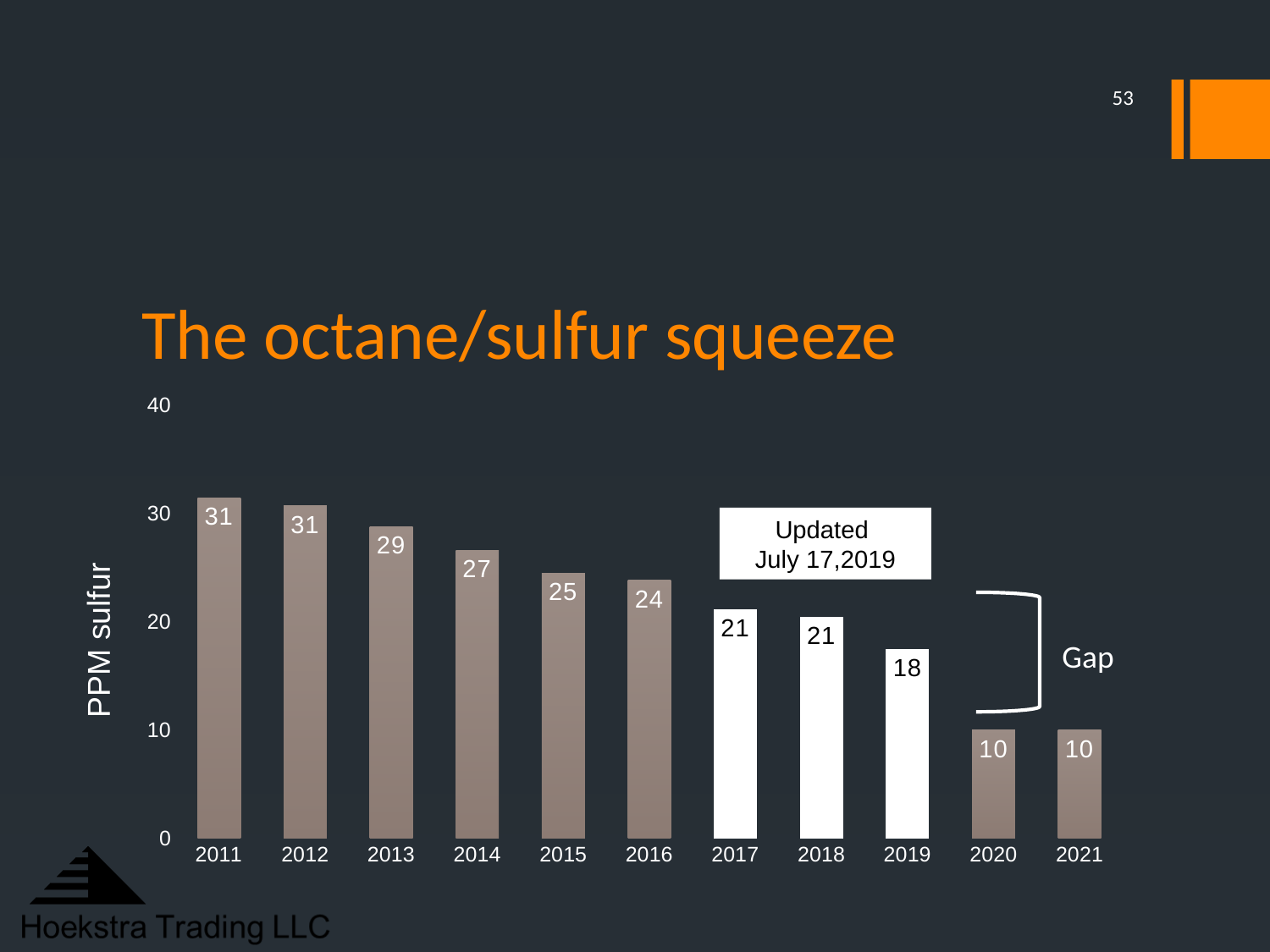

53
# The octane/sulfur squeeze

### Chart

| Category | Sulfur VWA |
|---|---|
| 2011 | 31.49 |
| 2012 | 30.72 |
| 2013 | 28.83 |
| 2014 | 26.61 |
| 2015 | 24.51 |
| 2016 | 23.85 |
| 2017 | 21.2 |
| 2018 | 20.5 |
| 2019 | 17.5 |
| 2020 | 10.0 |
| 2021 | 10.0 |
Updated
July 17,2019

PPM sulfur
Gap